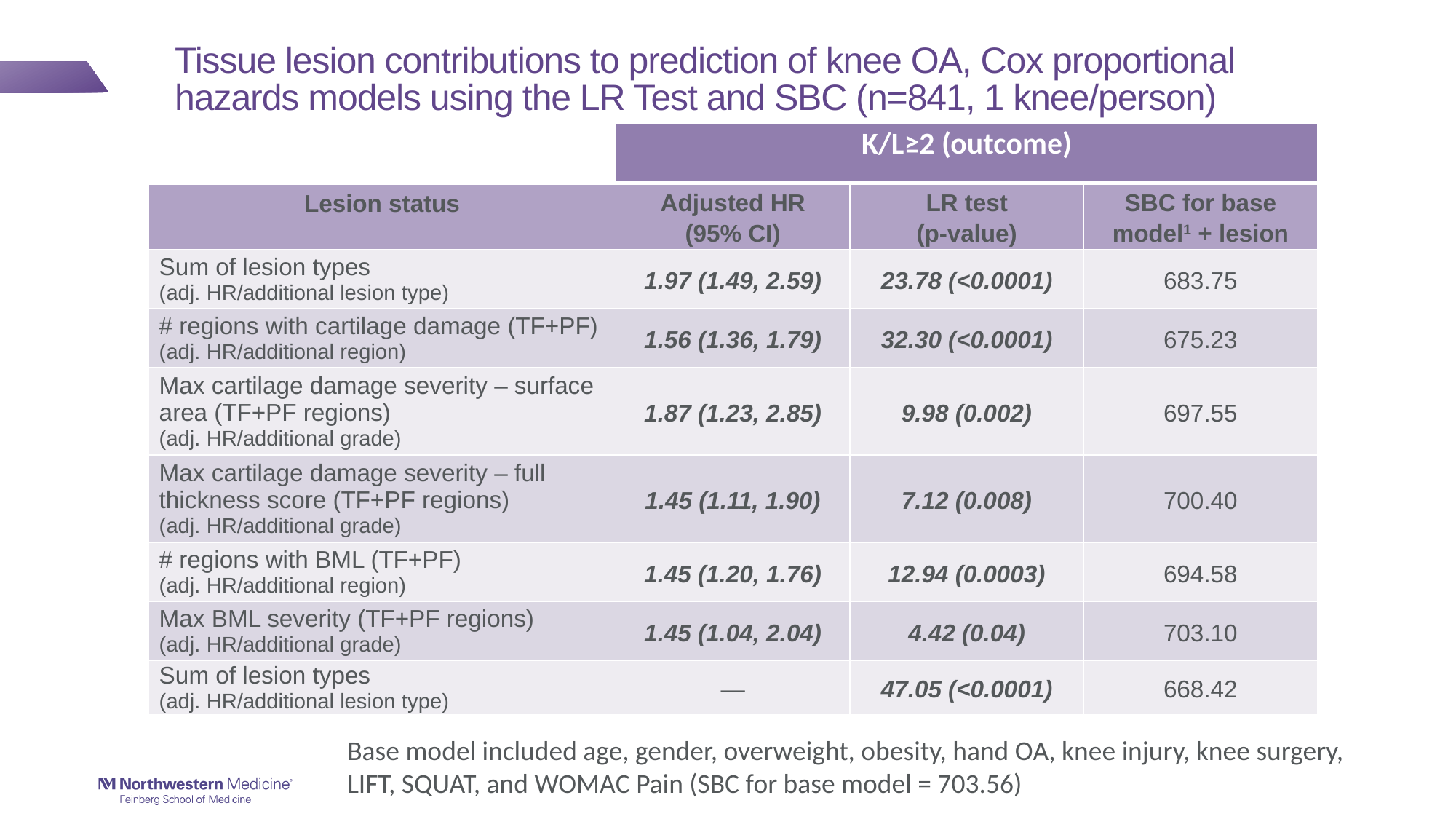

# Tissue lesion contributions to prediction of knee OA, Cox proportional hazards models using the LR Test and SBC (n=841, 1 knee/person)
|  | K/L≥2 (outcome) |  |  |
| --- | --- | --- | --- |
| Lesion status | Adjusted HR (95% CI) | LR test (p-value) | SBC for base model1 + lesion |
| Sum of lesion types (adj. HR/additional lesion type) | 1.97 (1.49, 2.59) | 23.78 (<0.0001) | 683.75 |
| # regions with cartilage damage (TF+PF) (adj. HR/additional region) | 1.56 (1.36, 1.79) | 32.30 (<0.0001) | 675.23 |
| Max cartilage damage severity – surface area (TF+PF regions) (adj. HR/additional grade) | 1.87 (1.23, 2.85) | 9.98 (0.002) | 697.55 |
| Max cartilage damage severity – full thickness score (TF+PF regions) (adj. HR/additional grade) | 1.45 (1.11, 1.90) | 7.12 (0.008) | 700.40 |
| # regions with BML (TF+PF) (adj. HR/additional region) | 1.45 (1.20, 1.76) | 12.94 (0.0003) | 694.58 |
| Max BML severity (TF+PF regions) (adj. HR/additional grade) | 1.45 (1.04, 2.04) | 4.42 (0.04) | 703.10 |
| Sum of lesion types (adj. HR/additional lesion type) | — | 47.05 (<0.0001) | 668.42 |
Base model included age, gender, overweight, obesity, hand OA, knee injury, knee surgery, LIFT, SQUAT, and WOMAC Pain (SBC for base model = 703.56)